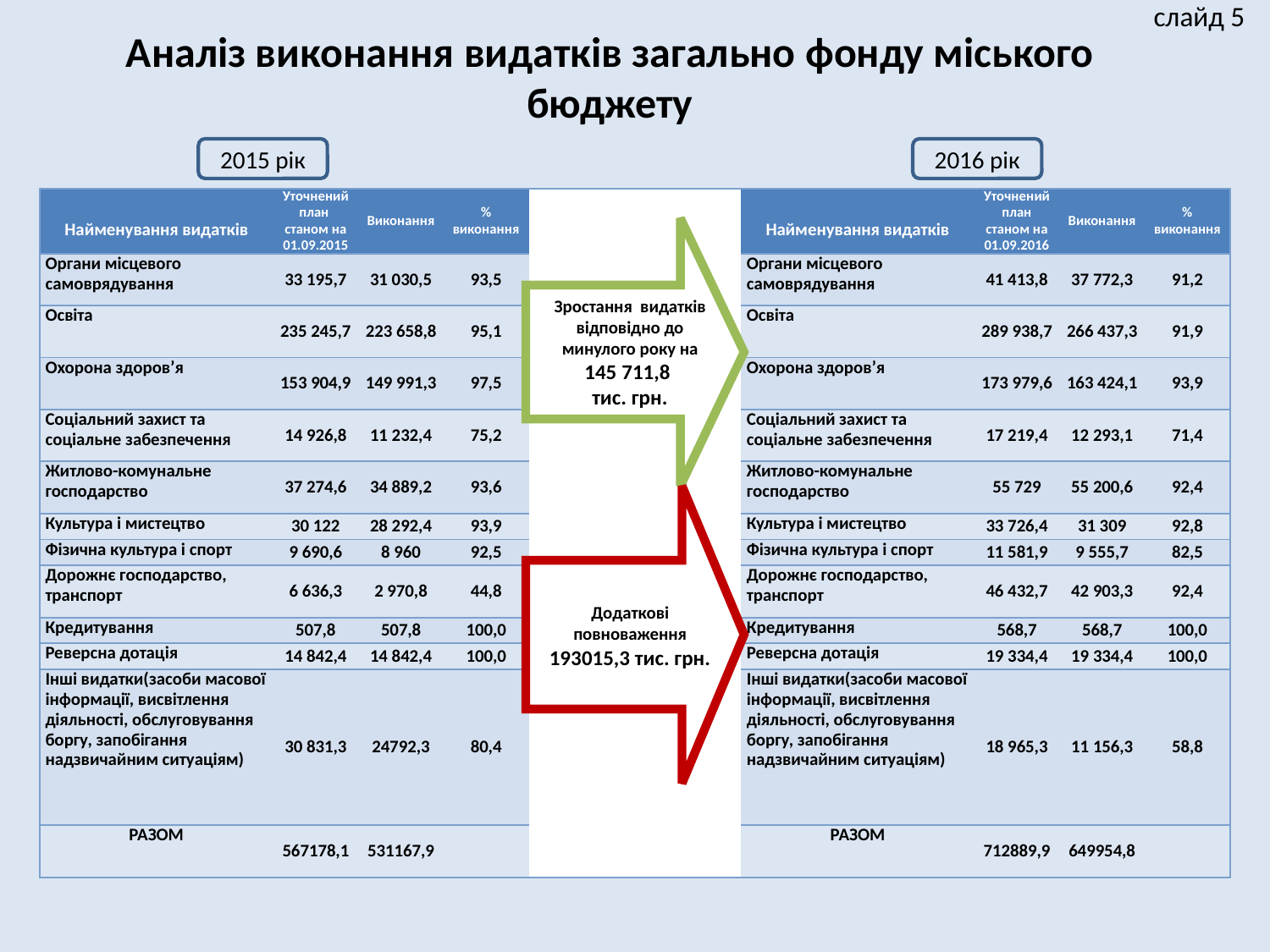

слайд 5
Аналіз виконання видатків загально фонду міського бюджету
2015 рік
2016 рік
| Найменування видатків | Уточнений план станом на 01.09.2015 | Виконання | % виконання |  | Найменування видатків | Уточнений план станом на 01.09.2016 | Виконання | % виконання |
| --- | --- | --- | --- | --- | --- | --- | --- | --- |
| Органи місцевого самоврядування | 33 195,7 | 31 030,5 | 93,5 |  | Органи місцевого самоврядування | 41 413,8 | 37 772,3 | 91,2 |
| Освіта | 235 245,7 | 223 658,8 | 95,1 |  | Освіта | 289 938,7 | 266 437,3 | 91,9 |
| Охорона здоров’я | 153 904,9 | 149 991,3 | 97,5 |  | Охорона здоров’я | 173 979,6 | 163 424,1 | 93,9 |
| Соціальний захист та соціальне забезпечення | 14 926,8 | 11 232,4 | 75,2 |  | Соціальний захист та соціальне забезпечення | 17 219,4 | 12 293,1 | 71,4 |
| Житлово-комунальне господарство | 37 274,6 | 34 889,2 | 93,6 |  | Житлово-комунальне господарство | 55 729 | 55 200,6 | 92,4 |
| Культура і мистецтво | 30 122 | 28 292,4 | 93,9 |  | Культура і мистецтво | 33 726,4 | 31 309 | 92,8 |
| Фізична культура і спорт | 9 690,6 | 8 960 | 92,5 |  | Фізична культура і спорт | 11 581,9 | 9 555,7 | 82,5 |
| Дорожнє господарство, транспорт | 6 636,3 | 2 970,8 | 44,8 |  | Дорожнє господарство, транспорт | 46 432,7 | 42 903,3 | 92,4 |
| Кредитування | 507,8 | 507,8 | 100,0 |  | Кредитування | 568,7 | 568,7 | 100,0 |
| Реверсна дотація | 14 842,4 | 14 842,4 | 100,0 |  | Реверсна дотація | 19 334,4 | 19 334,4 | 100,0 |
| Інші видатки(засоби масової інформації, висвітлення діяльності, обслуговування боргу, запобігання надзвичайним ситуаціям) | 30 831,3 | 24792,3 | 80,4 |  | Інші видатки(засоби масової інформації, висвітлення діяльності, обслуговування боргу, запобігання надзвичайним ситуаціям) | 18 965,3 | 11 156,3 | 58,8 |
| РАЗОМ | 567178,1 | 531167,9 |  |  | РАЗОМ | 712889,9 | 649954,8 |  |

Зростання  видатків відповідно до минулого року на
145 711,8
тис. грн.

Додаткові повноваження
193015,3 тис. грн.